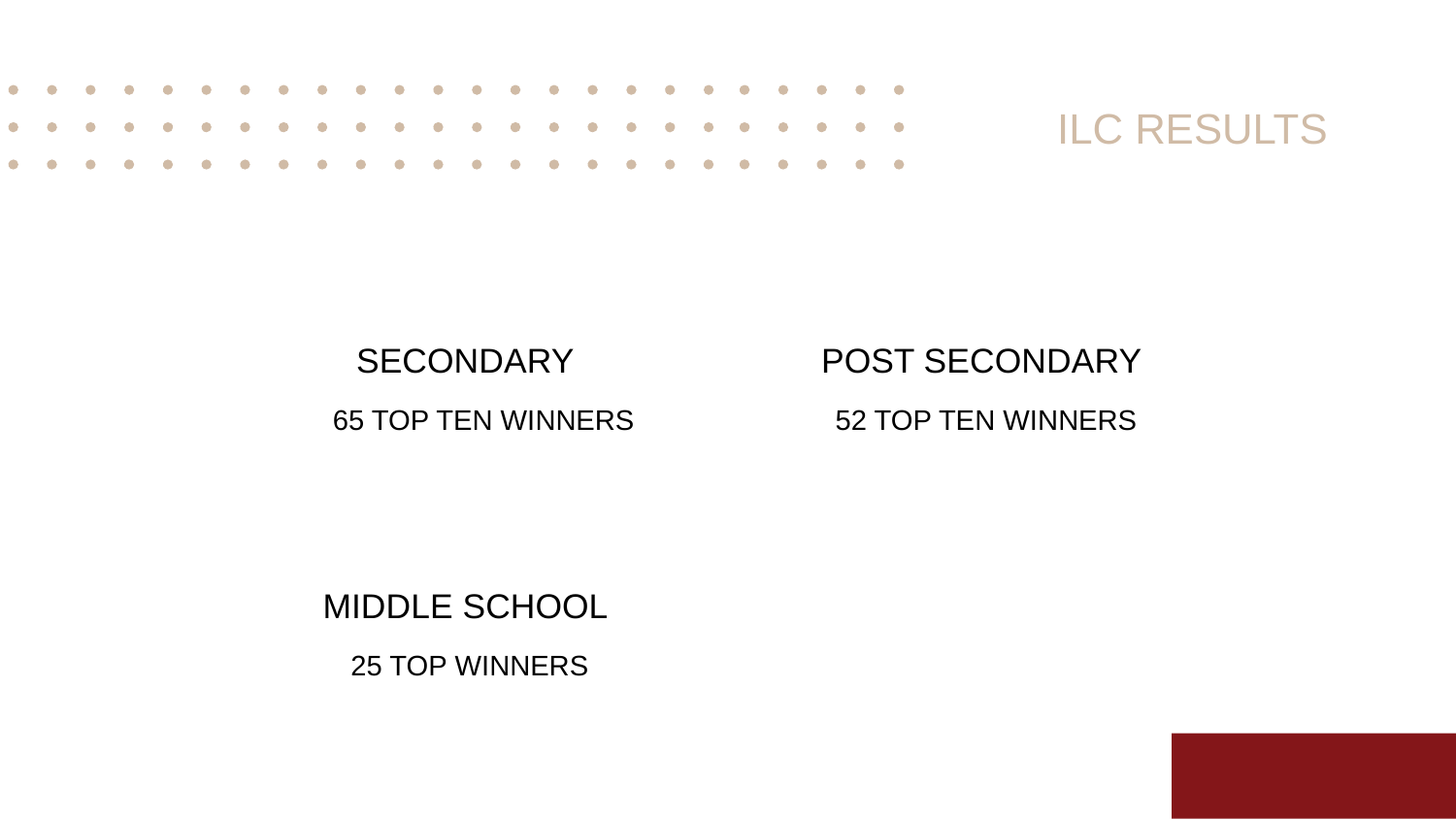

ILC RESULTS
# SECONDARY
POST SECONDARY
65 TOP TEN WINNERS
52 TOP TEN WINNERS
MIDDLE SCHOOL
25 TOP WINNERS